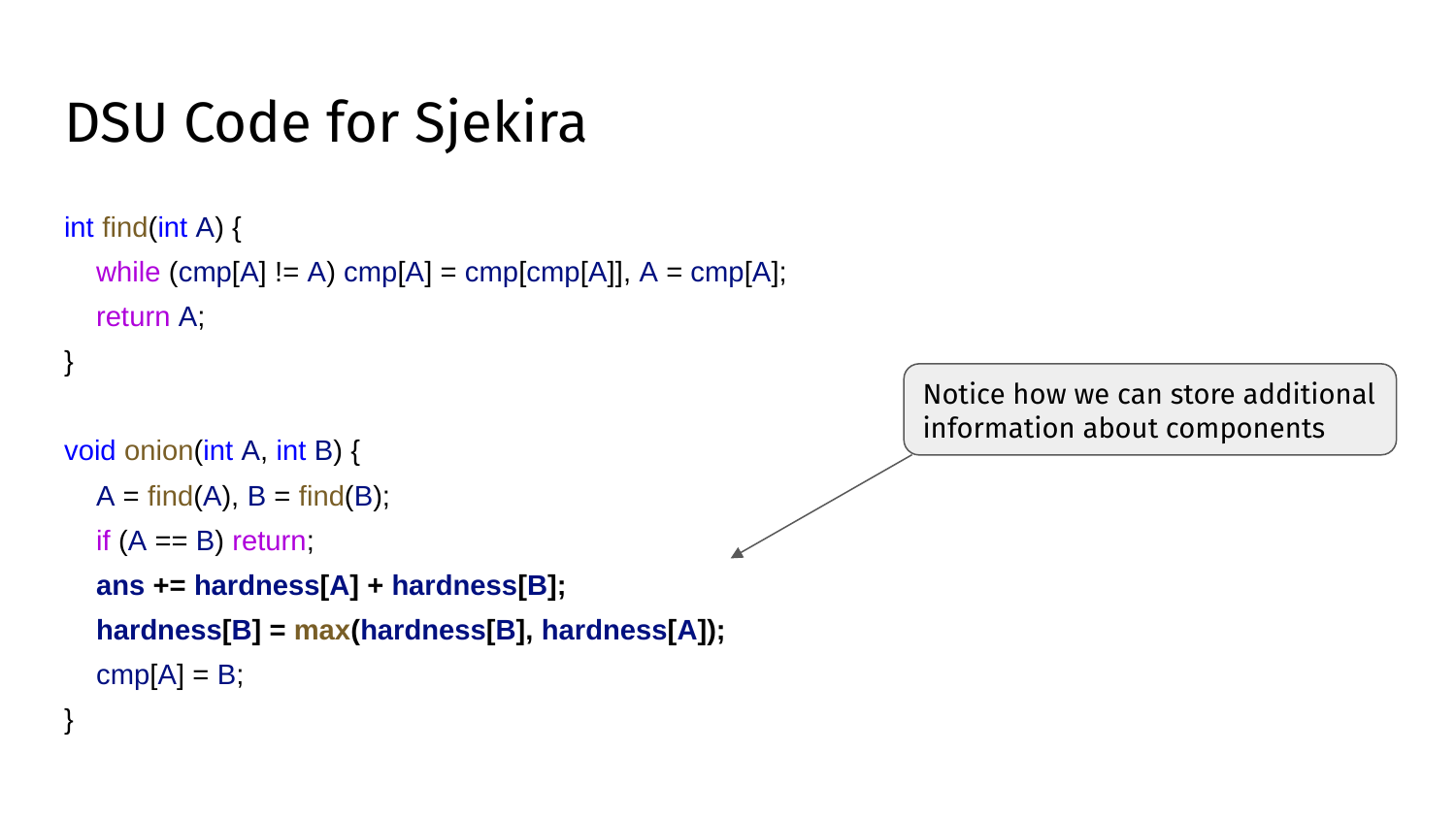

# DSU Code for Sjekira
int find(int A) {
    while (cmp[A] != A) cmp[A] = cmp[cmp[A]], A = cmp[A];
    return A;
}

void onion(int A, int B) {
    A = find(A), B = find(B);
    if (A == B) return;
    ans += hardness[A] + hardness[B];
    hardness[B] = max(hardness[B], hardness[A]);
    cmp[A] = B;
}
Notice how we can store additional information about components